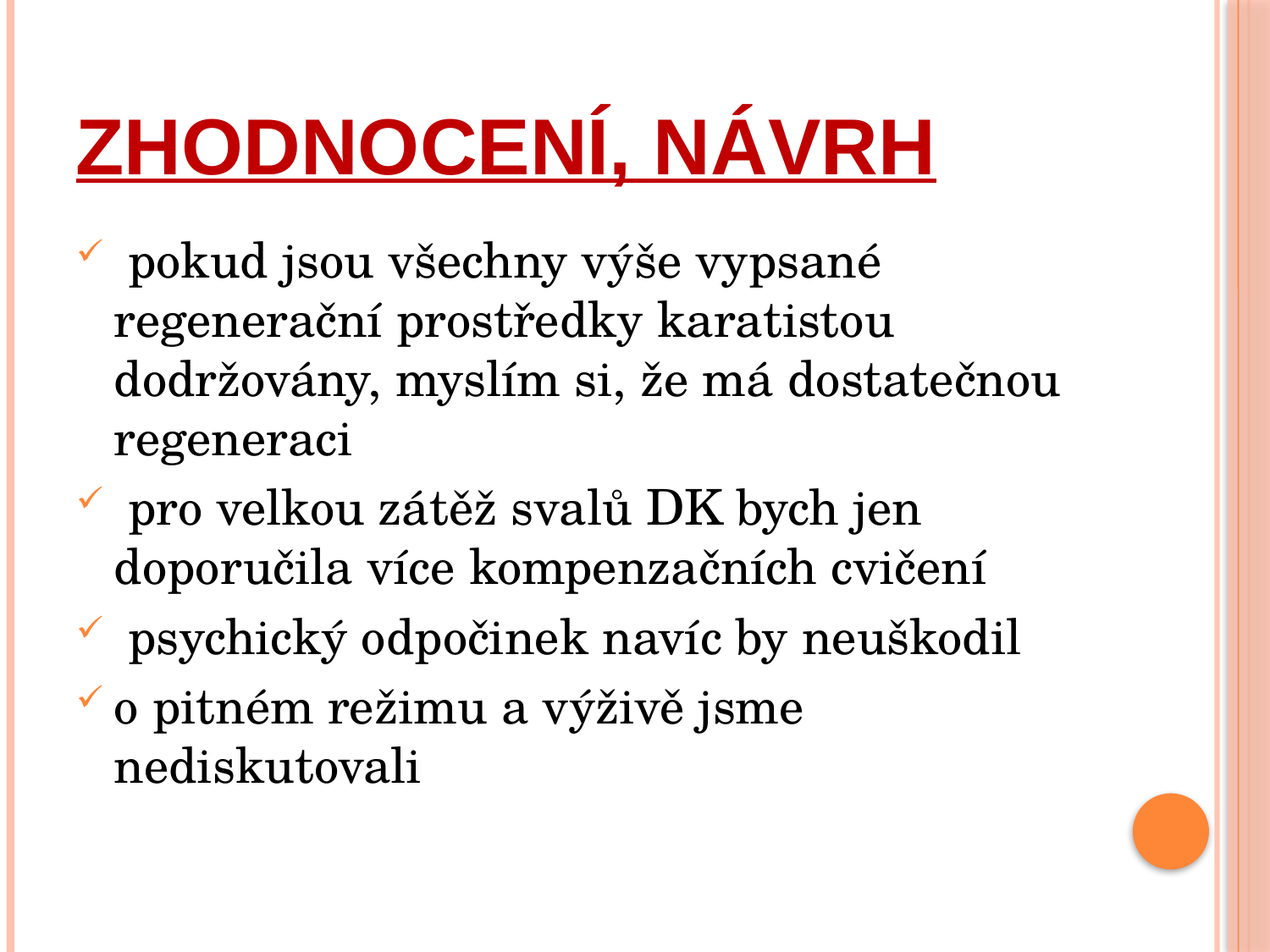

# Zhodnocení, návrh
 pokud jsou všechny výše vypsané regenerační prostředky karatistou dodržovány, myslím si, že má dostatečnou regeneraci
 pro velkou zátěž svalů DK bych jen doporučila více kompenzačních cvičení
 psychický odpočinek navíc by neuškodil
o pitném režimu a výživě jsme nediskutovali